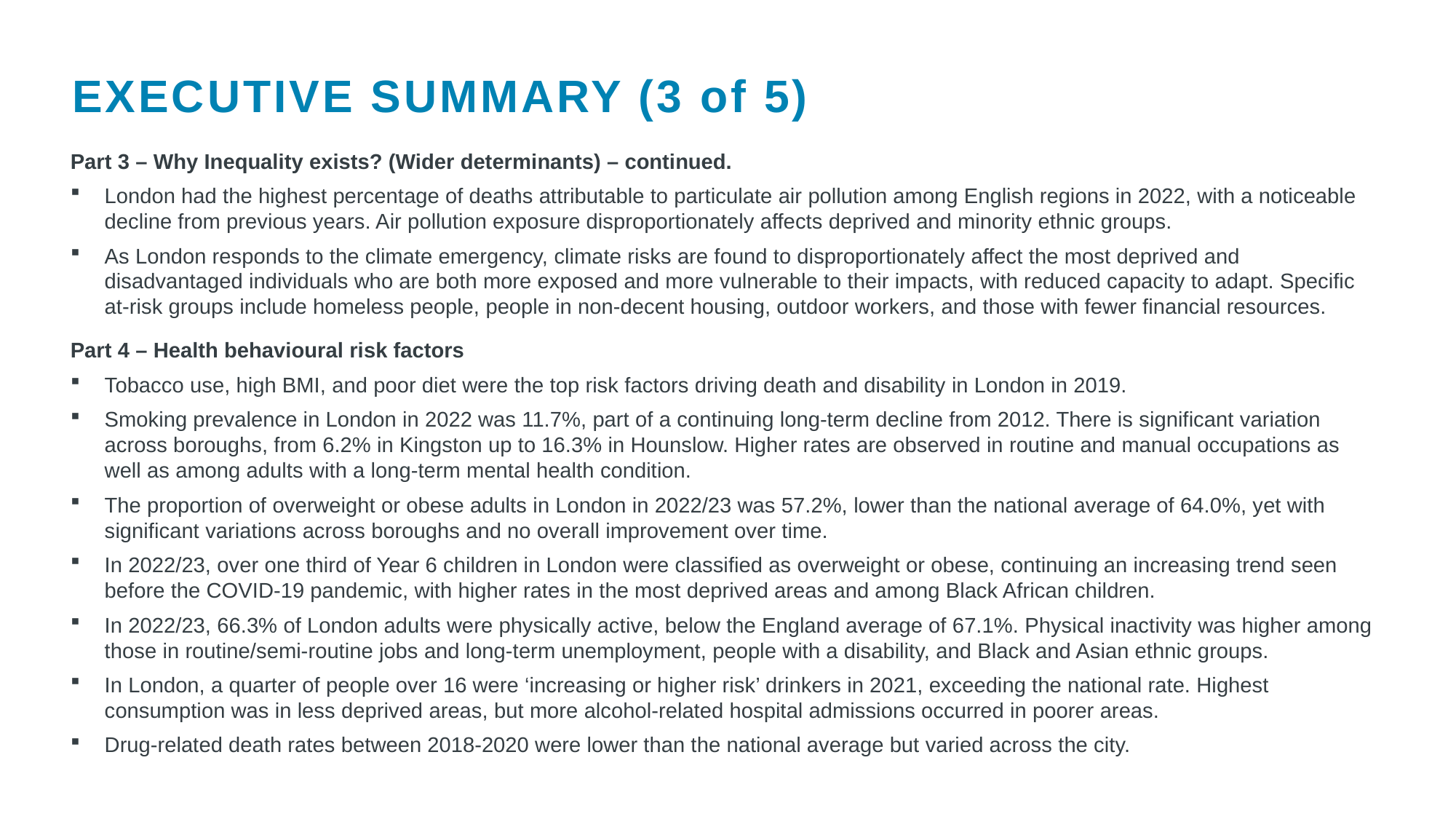

EXECUTIVE SUMMARY (3 of 5)
Part 3 – Why Inequality exists? (Wider determinants) – continued.
London had the highest percentage of deaths attributable to particulate air pollution among English regions in 2022, with a noticeable decline from previous years. Air pollution exposure disproportionately affects deprived and minority ethnic groups.
As London responds to the climate emergency, climate risks are found to disproportionately affect the most deprived and disadvantaged individuals who are both more exposed and more vulnerable to their impacts, with reduced capacity to adapt. Specific at-risk groups include homeless people, people in non-decent housing, outdoor workers, and those with fewer financial resources.
Part 4 – Health behavioural risk factors
Tobacco use, high BMI, and poor diet were the top risk factors driving death and disability in London in 2019.
Smoking prevalence in London in 2022 was 11.7%, part of a continuing long-term decline from 2012. There is significant variation across boroughs, from 6.2% in Kingston up to 16.3% in Hounslow. Higher rates are observed in routine and manual occupations as well as among adults with a long-term mental health condition.
The proportion of overweight or obese adults in London in 2022/23 was 57.2%, lower than the national average of 64.0%, yet with significant variations across boroughs and no overall improvement over time.
In 2022/23, over one third of Year 6 children in London were classified as overweight or obese, continuing an increasing trend seen before the COVID-19 pandemic, with higher rates in the most deprived areas and among Black African children.
In 2022/23, 66.3% of London adults were physically active, below the England average of 67.1%. Physical inactivity was higher among those in routine/semi-routine jobs and long-term unemployment, people with a disability, and Black and Asian ethnic groups.
In London, a quarter of people over 16 were ‘increasing or higher risk’ drinkers in 2021, exceeding the national rate. Highest consumption was in less deprived areas, but more alcohol-related hospital admissions occurred in poorer areas.
Drug-related death rates between 2018-2020 were lower than the national average but varied across the city.